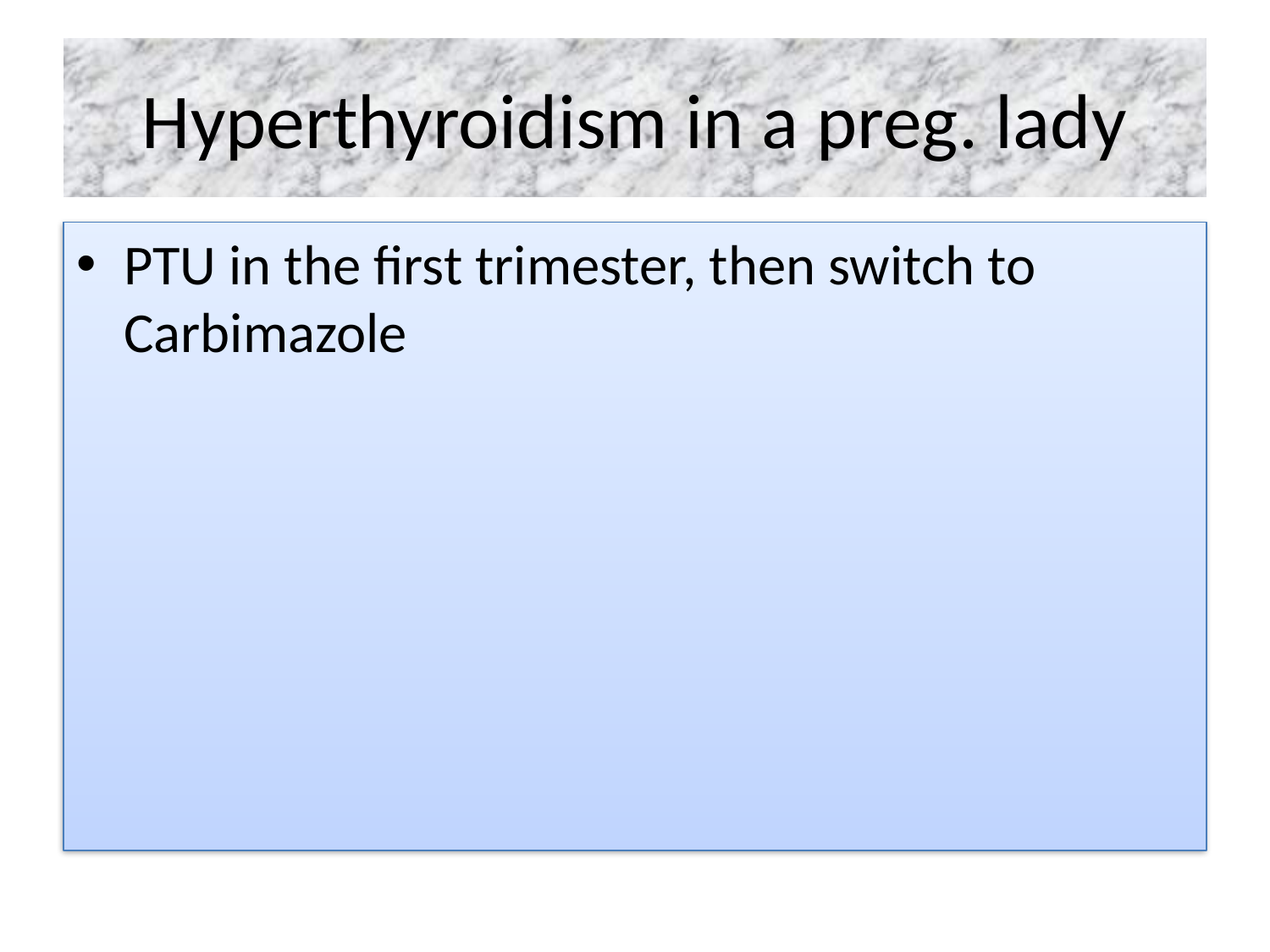

# Hyperthyroidism in a preg. lady
PTU in the first trimester, then switch to Carbimazole